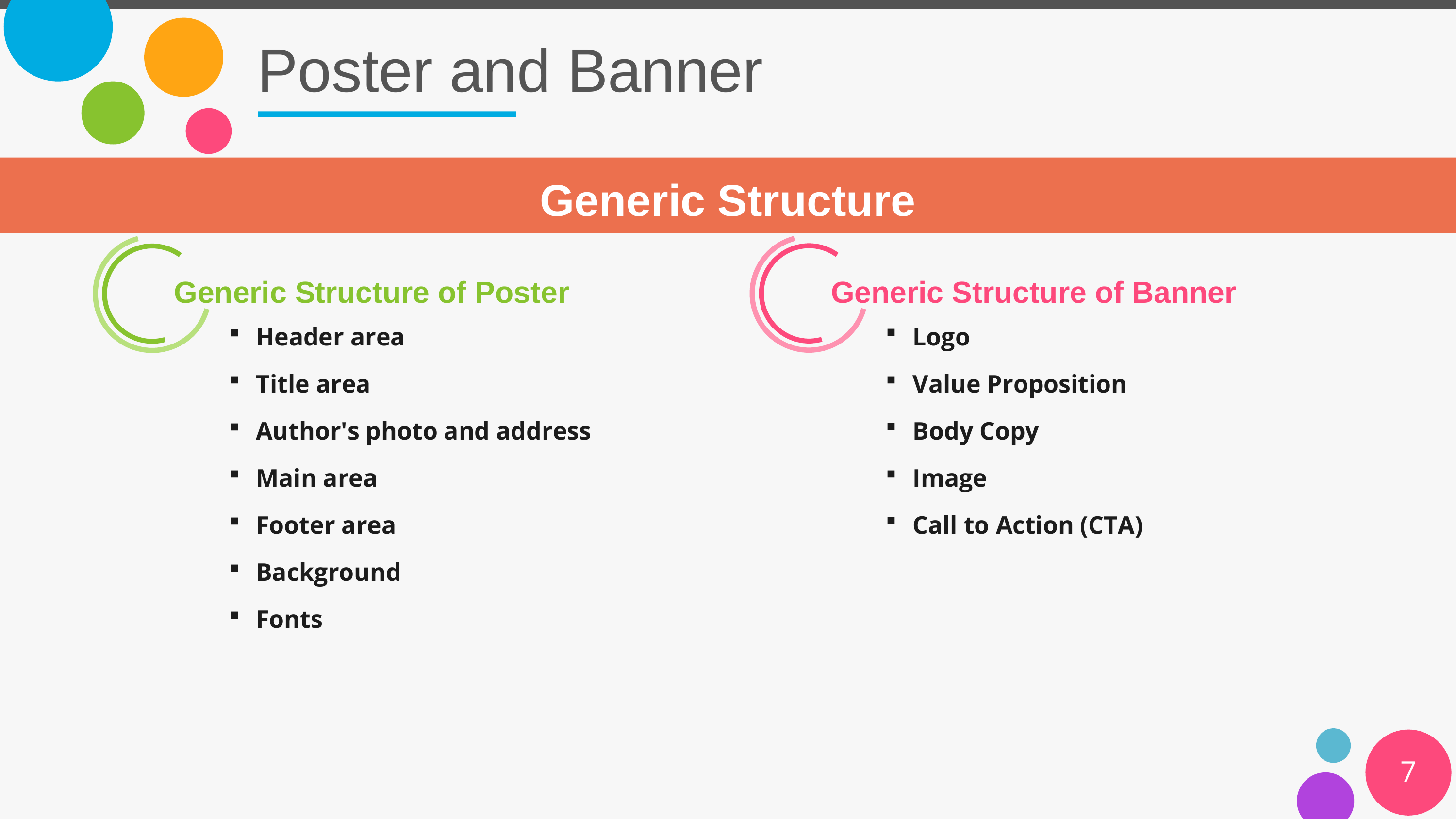

# Poster and Banner

Generic Structure
Generic Structure of Banner
Generic Structure of Poster
Logo
Value Proposition
Body Copy
Image
Call to Action (CTA)

Header area
Title area
Author's photo and address
Main area
Footer area
Background
Fonts
7